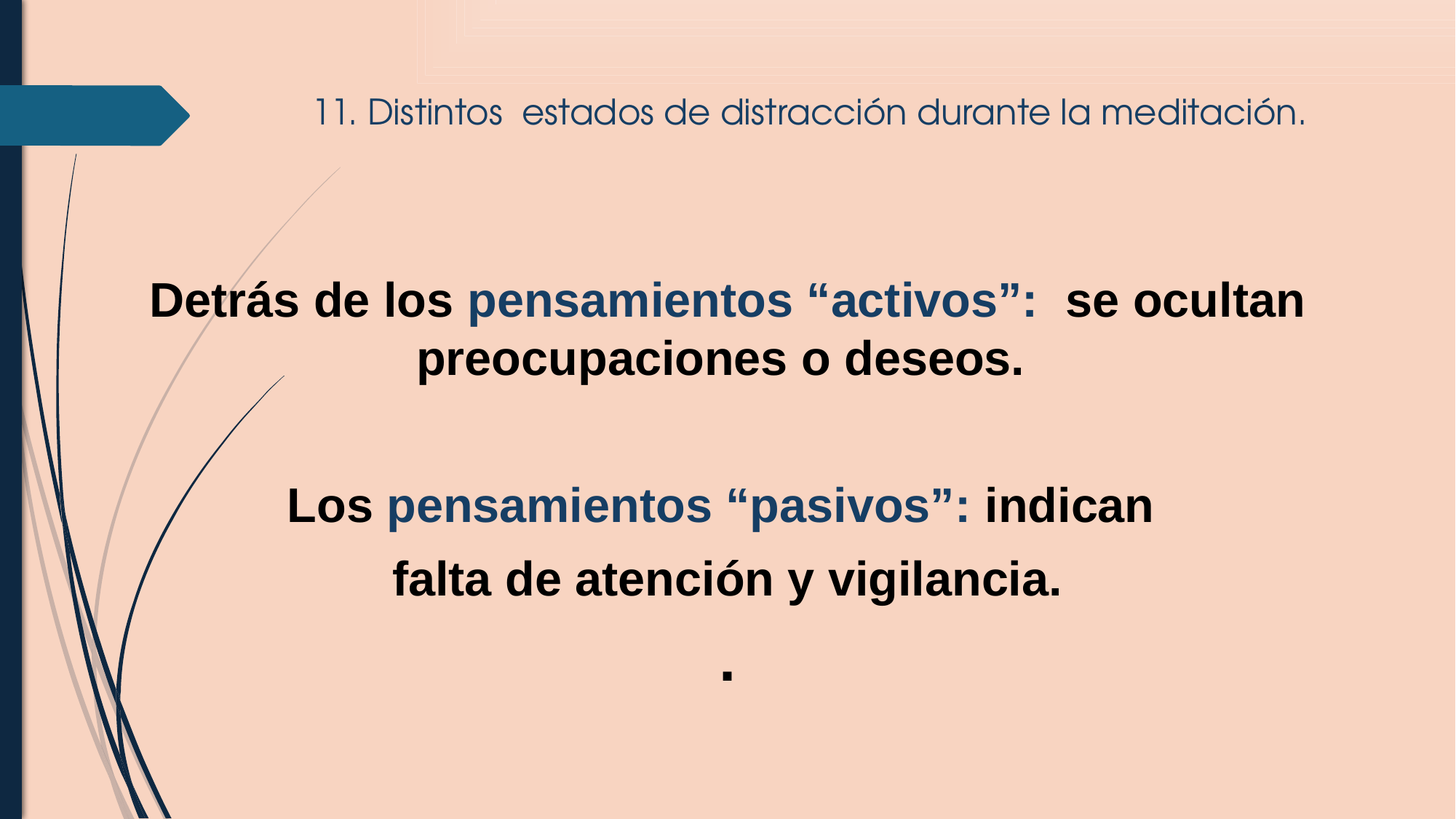

# 11. Distintos  estados de distracción durante la meditación.
Detrás de los pensamientos “activos”:  se ocultan preocupaciones o deseos.

Los pensamientos “pasivos”: indican
falta de atención y vigilancia.
.